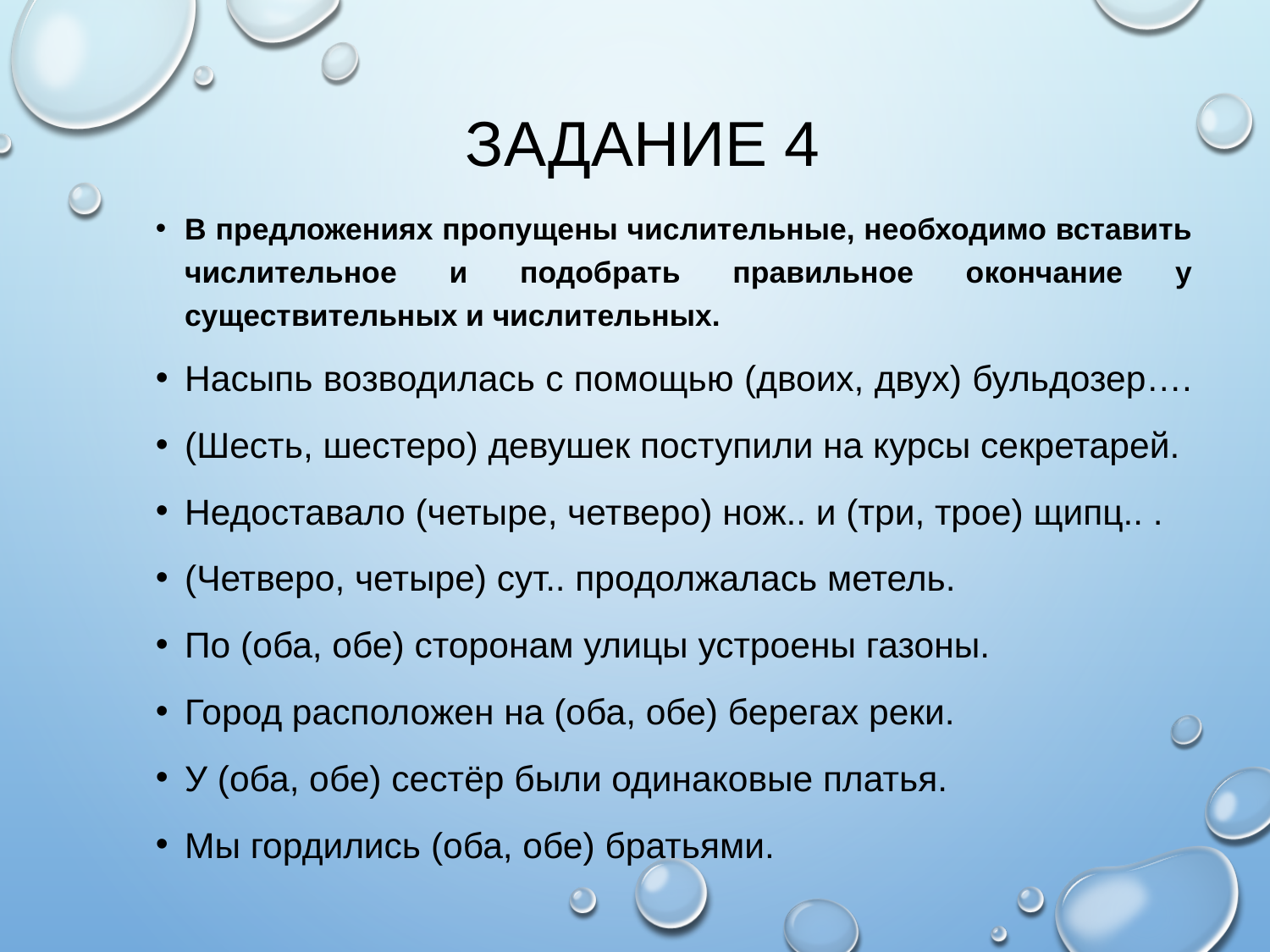

# Задание 4
В предложениях пропущены числительные, необходимо вставить числительное и подобрать правильное окончание у существительных и числительных.
Насыпь возводилась с помощью (двоих, двух) бульдозер….
(Шесть, шестеро) девушек поступили на курсы секретарей.
Недоставало (четыре, четверо) нож.. и (три, трое) щипц.. .
(Четверо, четыре) сут.. продолжалась метель.
По (оба, обе) сторонам улицы устроены газоны.
Город расположен на (оба, обе) берегах реки.
У (оба, обе) сестёр были одинаковые платья.
Мы гордились (оба, обе) братьями.